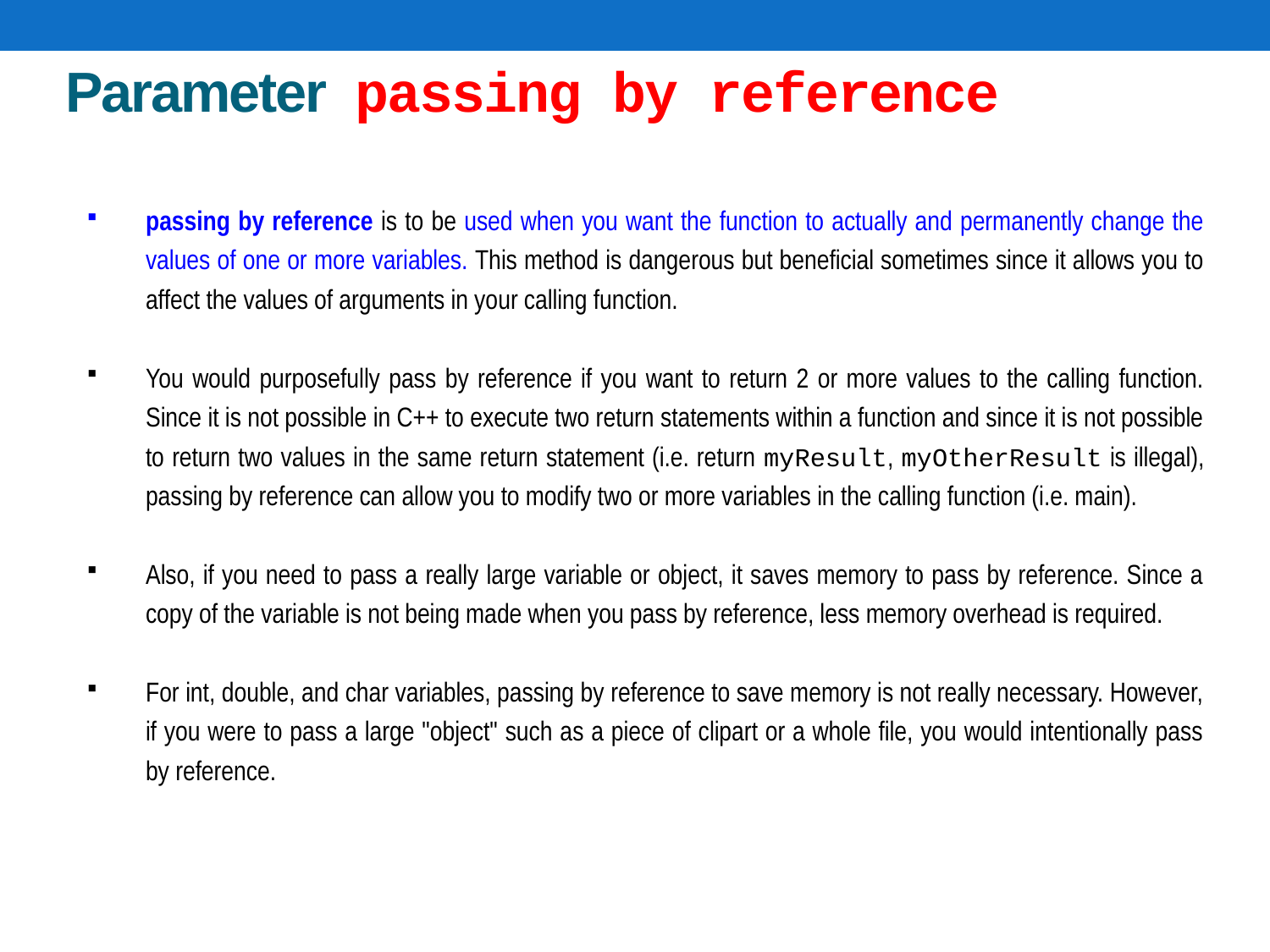

# Parameter  passing by reference
passing by reference is to be used when you want the function to actually and permanently change the values of one or more variables. This method is dangerous but beneficial sometimes since it allows you to affect the values of arguments in your calling function.

You would purposefully pass by reference if you want to return 2 or more values to the calling function. Since it is not possible in C++ to execute two return statements within a function and since it is not possible to return two values in the same return statement (i.e. return myResult, myOtherResult is illegal), passing by reference can allow you to modify two or more variables in the calling function (i.e. main).

Also, if you need to pass a really large variable or object, it saves memory to pass by reference. Since a copy of the variable is not being made when you pass by reference, less memory overhead is required.

For int, double, and char variables, passing by reference to save memory is not really necessary. However, if you were to pass a large "object" such as a piece of clipart or a whole file, you would intentionally pass by reference.